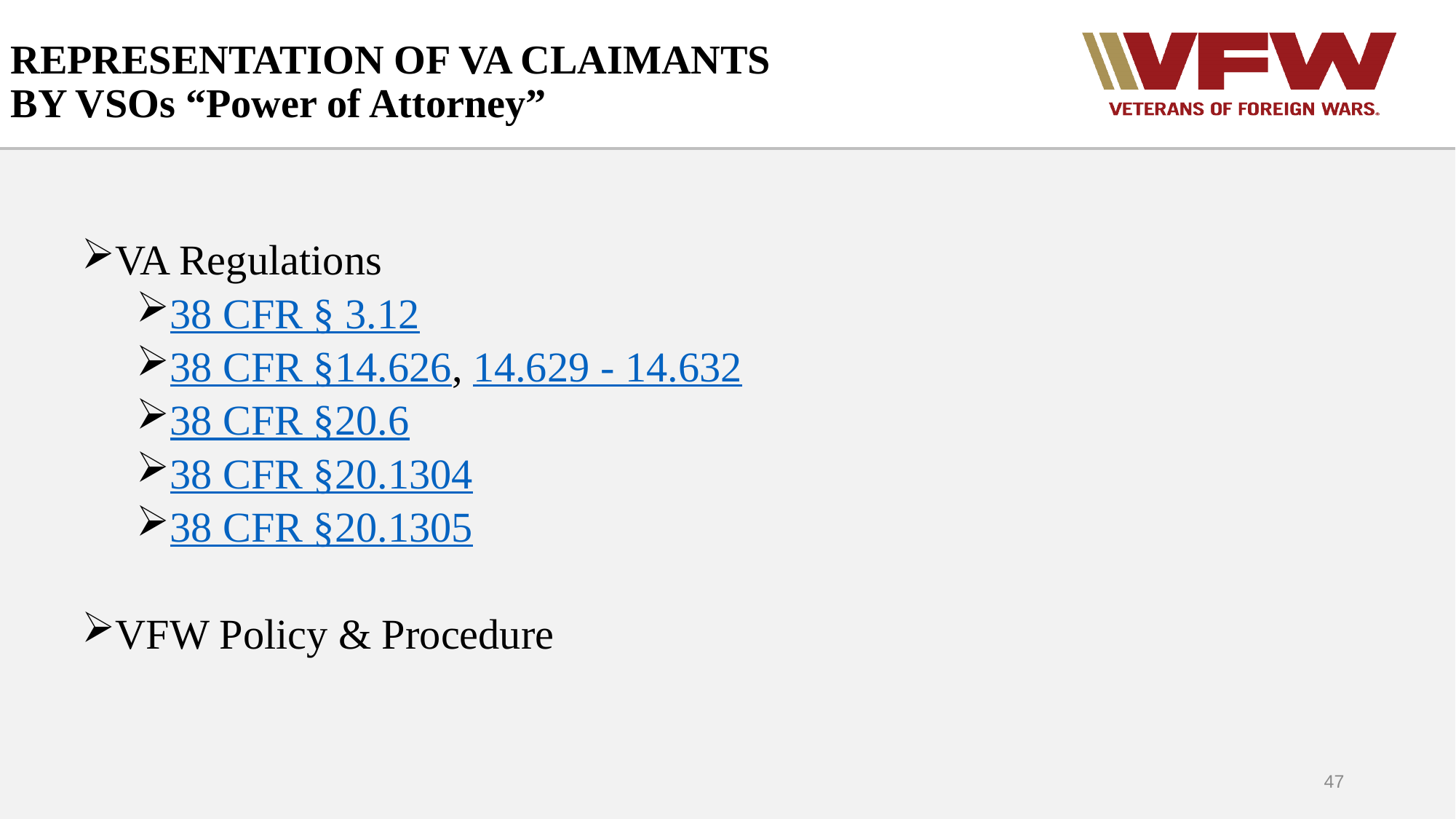

# REPRESENTATION OF VA CLAIMANTS BY VSOs “Power of Attorney”
VA Regulations
38 CFR § 3.12
38 CFR §14.626, 14.629 - 14.632
38 CFR §20.6
38 CFR §20.1304
38 CFR §20.1305

VFW Policy & Procedure
47